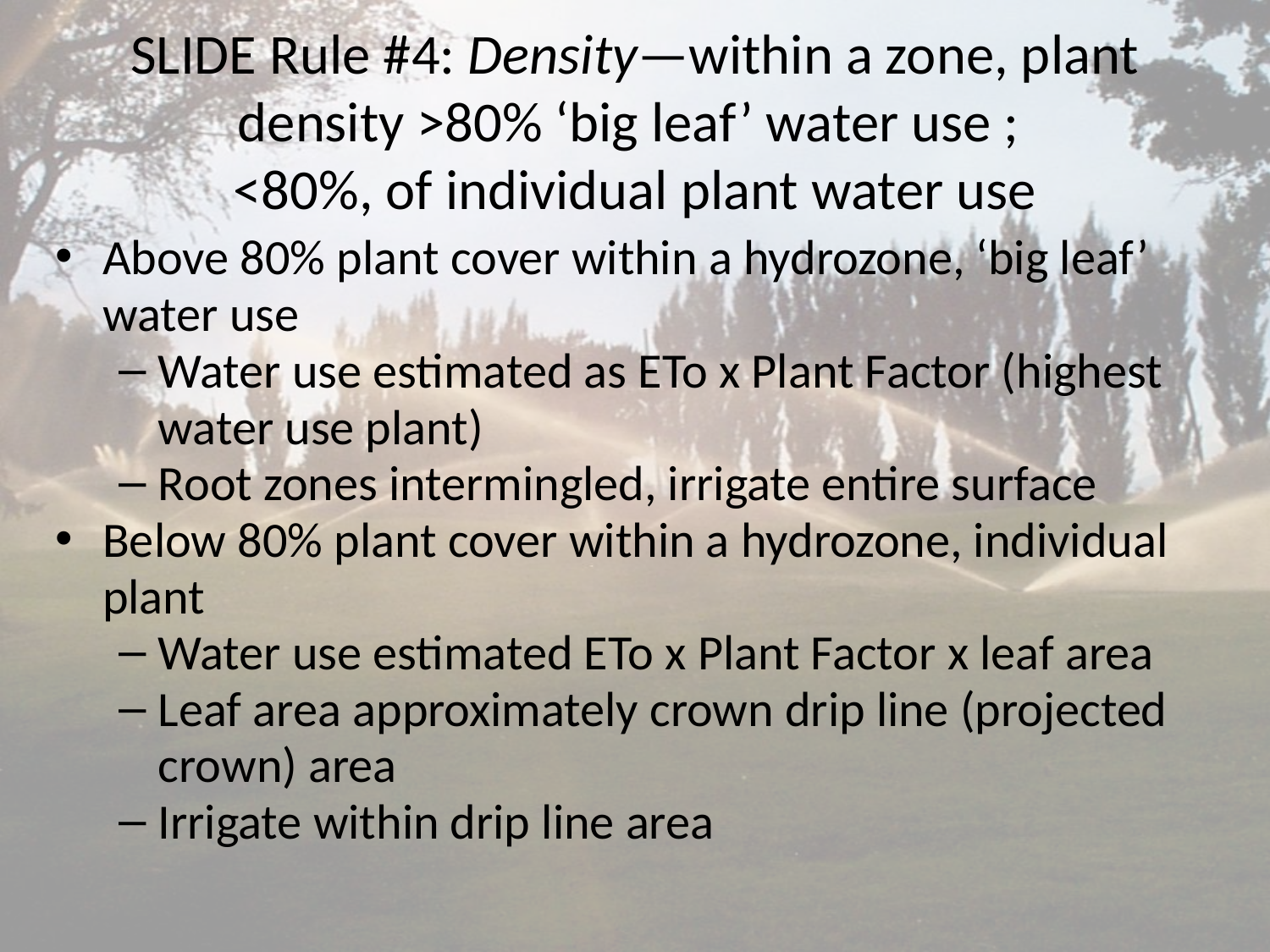

# SLIDE Rule #4: Density—within a zone, plant density >80% ‘big leaf’ water use ; <80%, of individual plant water use
Above 80% plant cover within a hydrozone, ‘big leaf’ water use
Water use estimated as ETo x Plant Factor (highest water use plant)
Root zones intermingled, irrigate entire surface
Below 80% plant cover within a hydrozone, individual plant
Water use estimated ETo x Plant Factor x leaf area
Leaf area approximately crown drip line (projected crown) area
Irrigate within drip line area